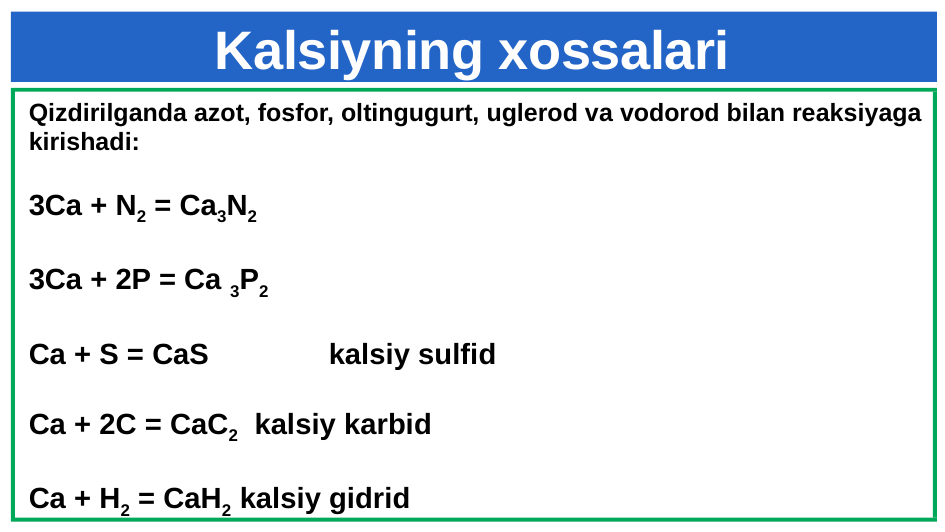

# Kalsiyning xossalari
Qizdirilganda azot, fosfor, oltingugurt, uglerod va vodorod bilan reaksiyaga kirishadi:
3Ca + N2 = Ca3N2

3Ca + 2P = Ca 3P2

Ca + S = CaS	kalsiy sulfid

Ca + 2C = CaC2  kalsiy karbid

Ca + H2 = CaH2 kalsiy gidrid